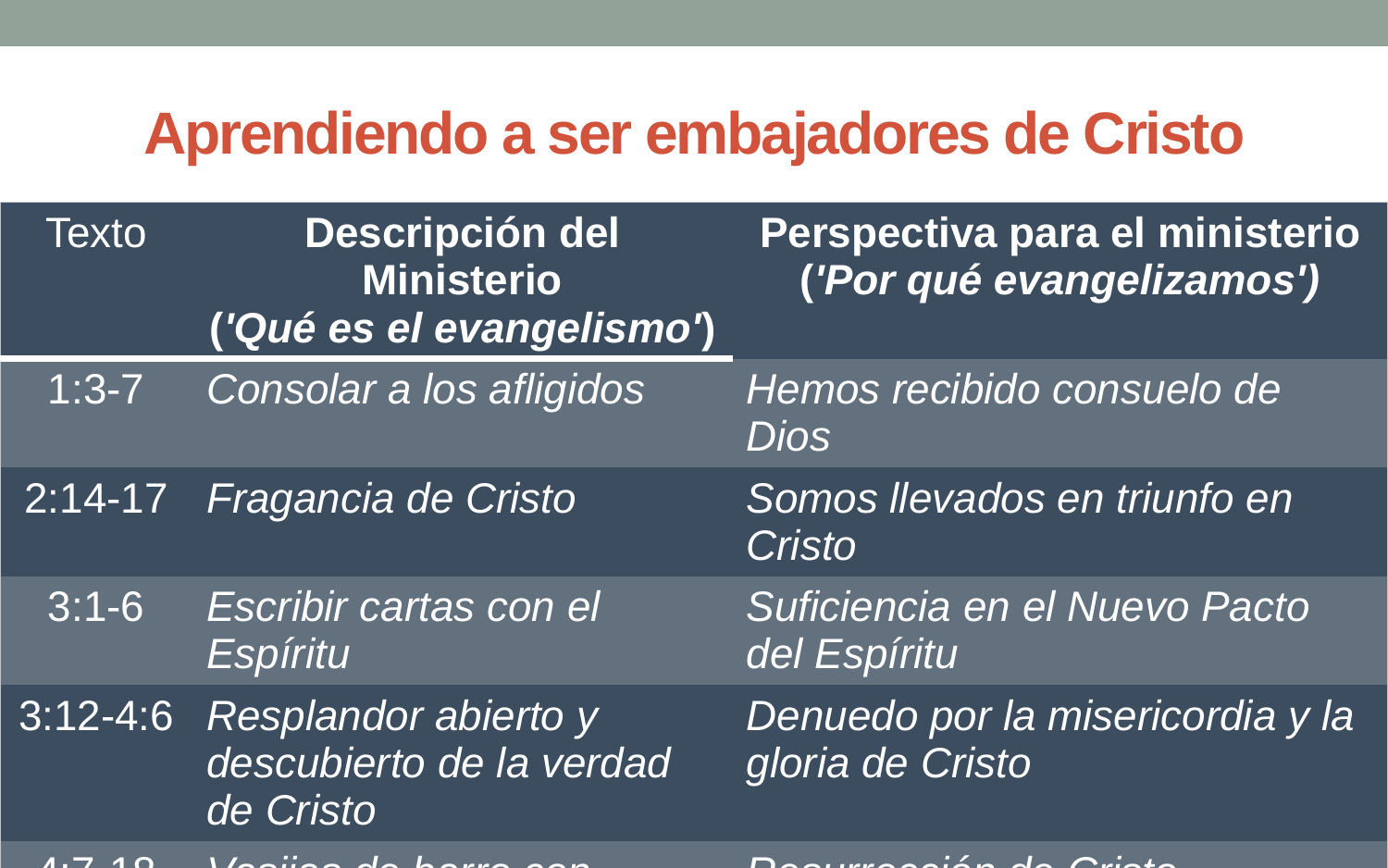

# Aprendiendo a ser embajadores de Cristo

| Texto | Descripción del Ministerio ('Qué es el evangelismo') | Perspectiva para el ministerio ('Por qué evangelizamos') |
| --- | --- | --- |
| 1:3-7 | Consolar a los afligidos | Hemos recibido consuelo de Dios |
| 2:14-17 | Fragancia de Cristo | Somos llevados en triunfo en Cristo |
| 3:1-6 | Escribir cartas con el Espíritu | Suficiencia en el Nuevo Pacto del Espíritu |
| 3:12-4:6 | Resplandor abierto y descubierto de la verdad de Cristo | Denuedo por la misericordia y la gloria de Cristo |
| 4:7-18 | Vasijas de barro con tesoro | Resurrección de Cristo |